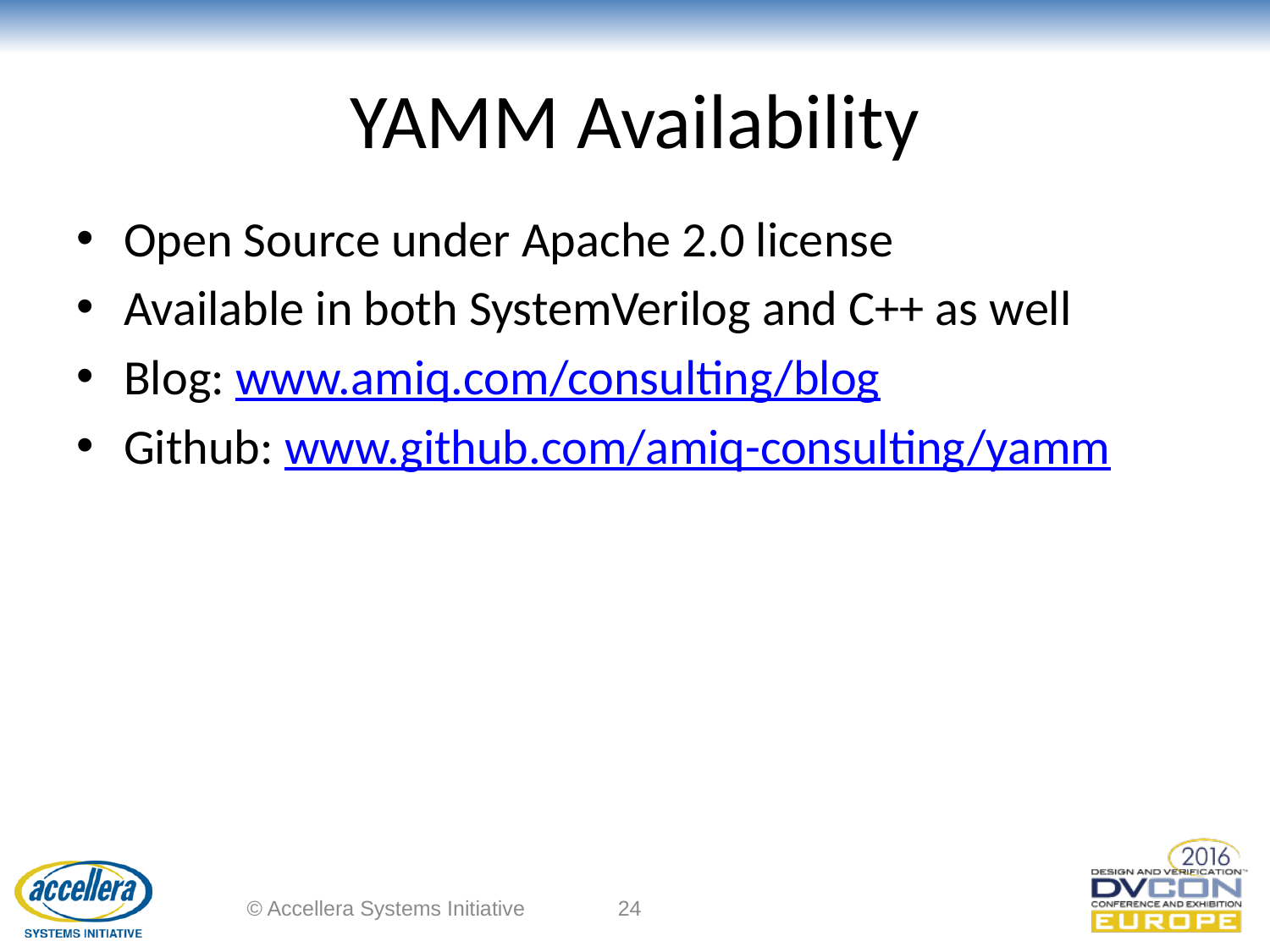

# YAMM Availability
Open Source under Apache 2.0 license
Available in both SystemVerilog and C++ as well
Blog: www.amiq.com/consulting/blog
Github: www.github.com/amiq-consulting/yamm
© Accellera Systems Initiative
24